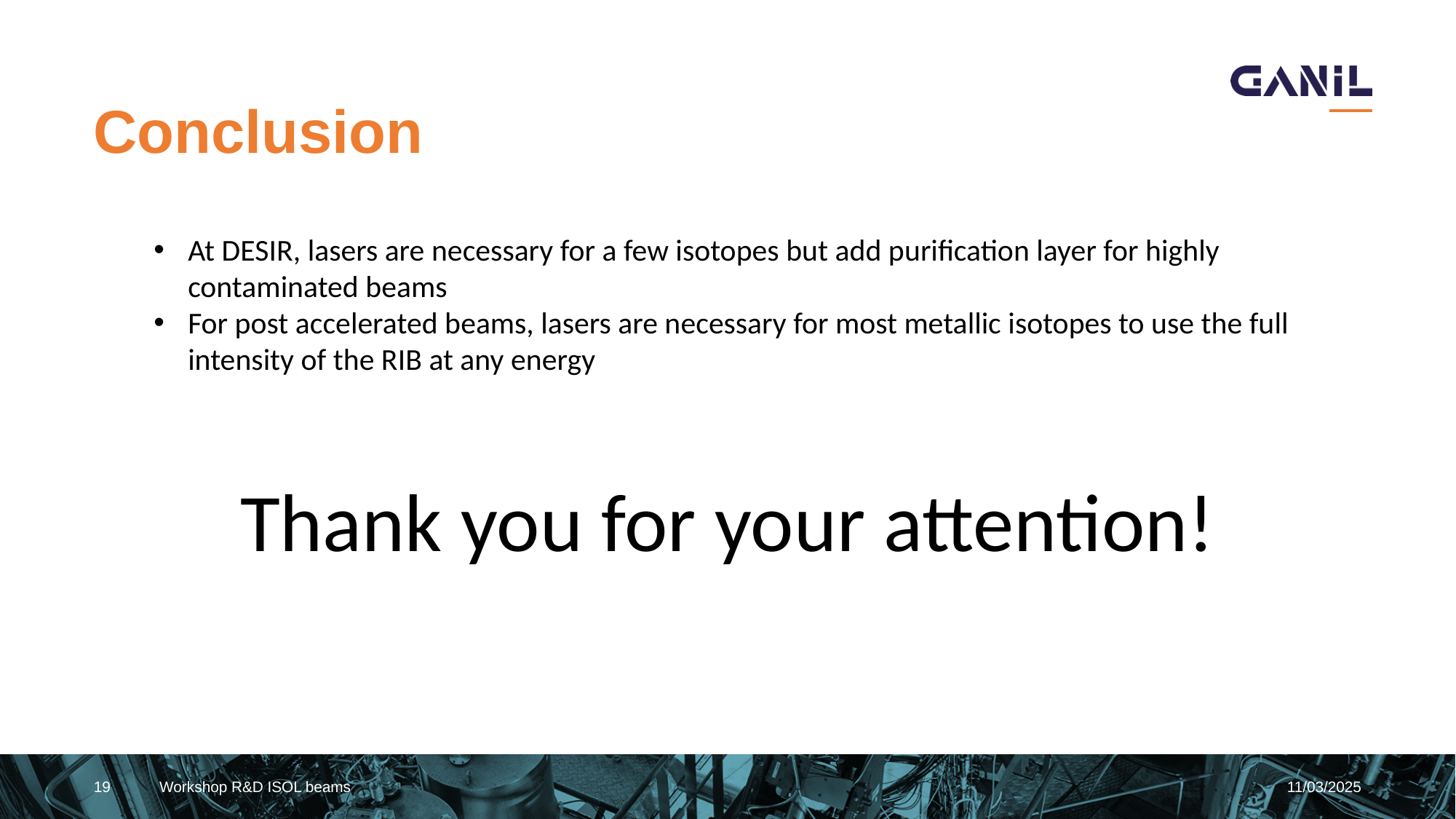

# Conclusion
At DESIR, lasers are necessary for a few isotopes but add purification layer for highly contaminated beams
For post accelerated beams, lasers are necessary for most metallic isotopes to use the full intensity of the RIB at any energy
Thank you for your attention!
19
Workshop R&D ISOL beams
11/03/2025